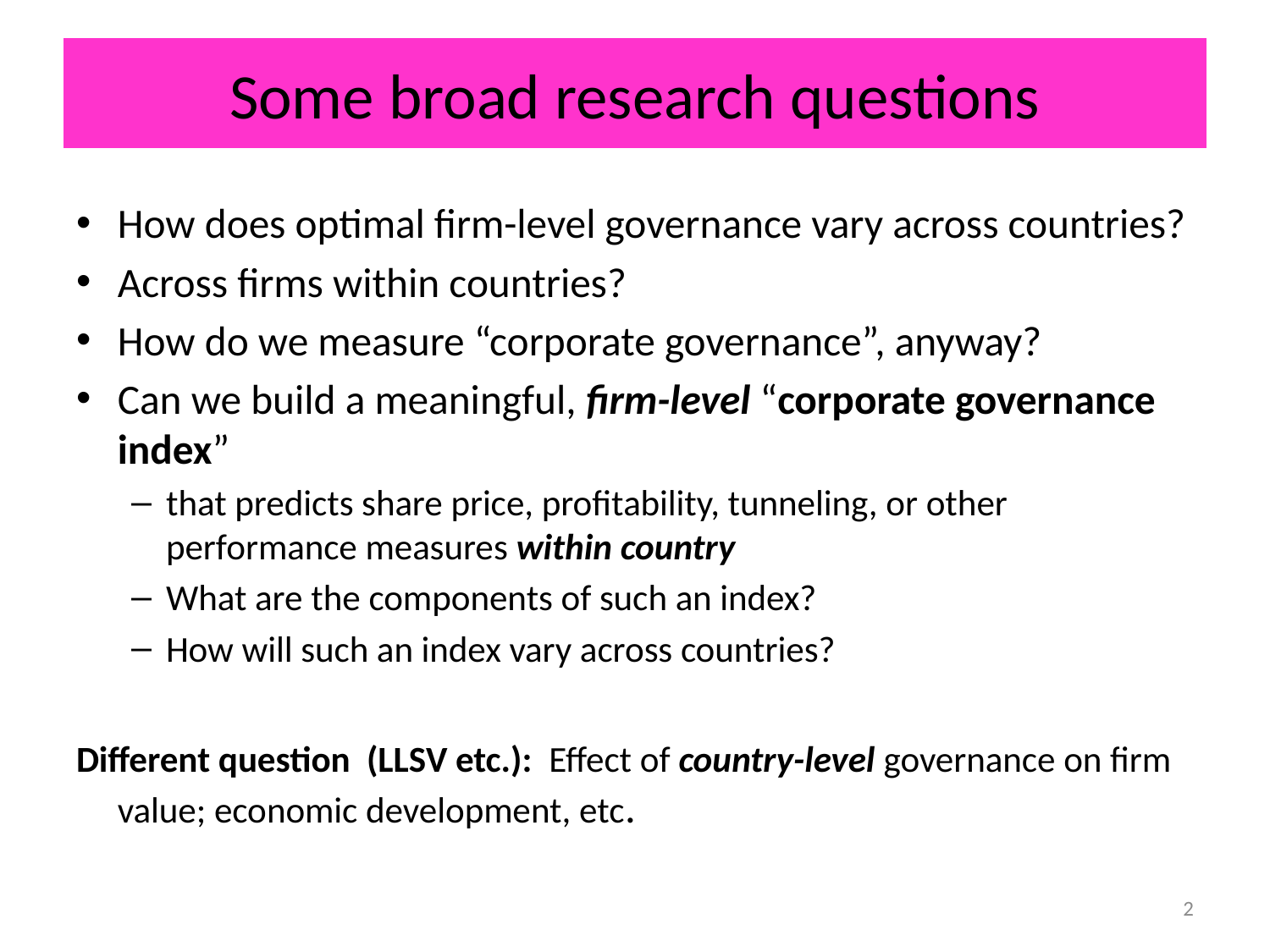

# Some broad research questions
How does optimal firm-level governance vary across countries?
Across firms within countries?
How do we measure “corporate governance”, anyway?
Can we build a meaningful, firm-level “corporate governance index”
that predicts share price, profitability, tunneling, or other performance measures within country
What are the components of such an index?
How will such an index vary across countries?

Different question  (LLSV etc.):  Effect of country-level governance on firm value; economic development, etc.
2